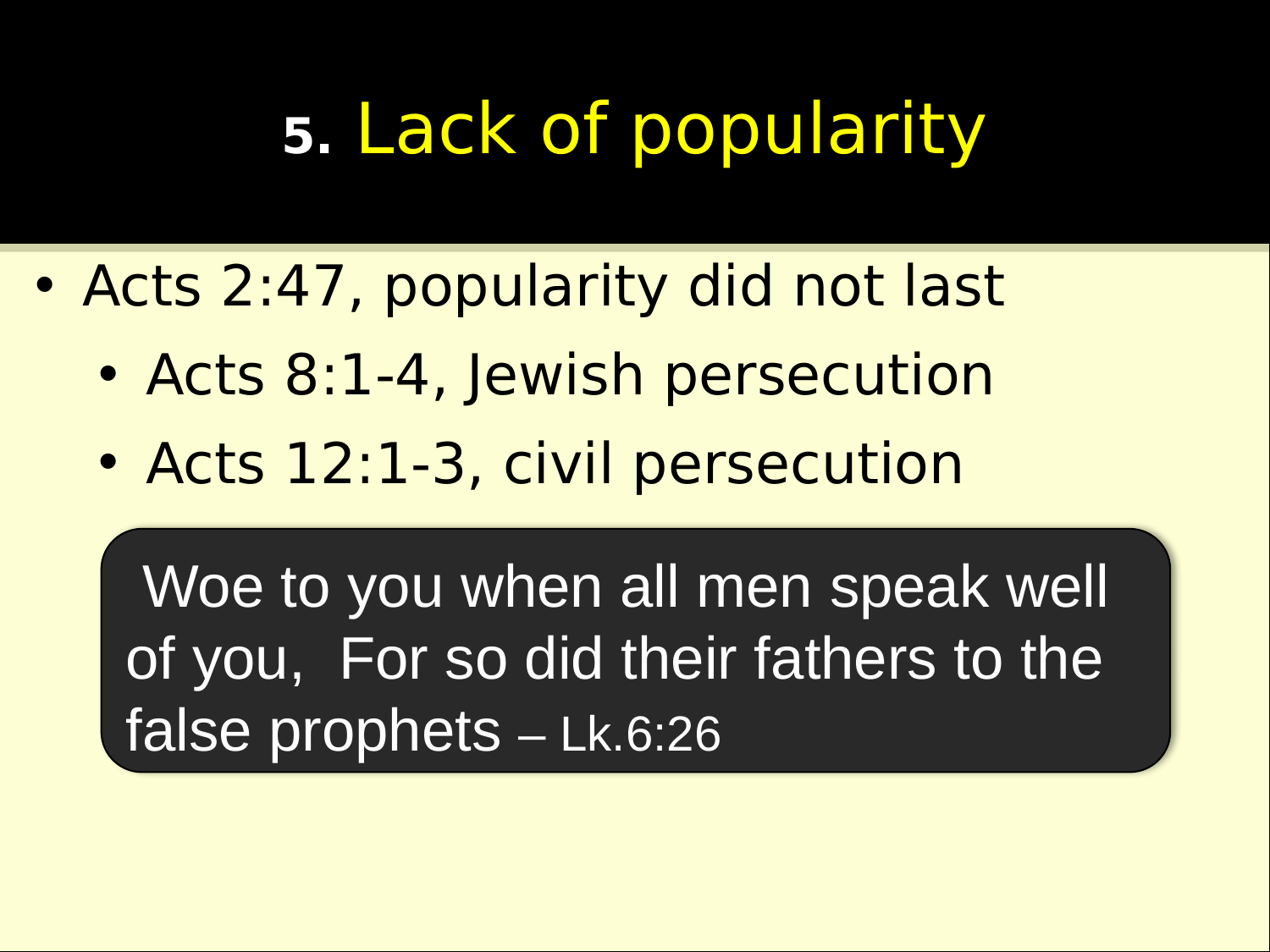

# 5. Lack of popularity
Acts 2:47, popularity did not last
Acts 8:1-4, Jewish persecution
Acts 12:1-3, civil persecution

 Woe to you when all men speak well of you,  For so did their fathers to the false prophets – Lk.6:26